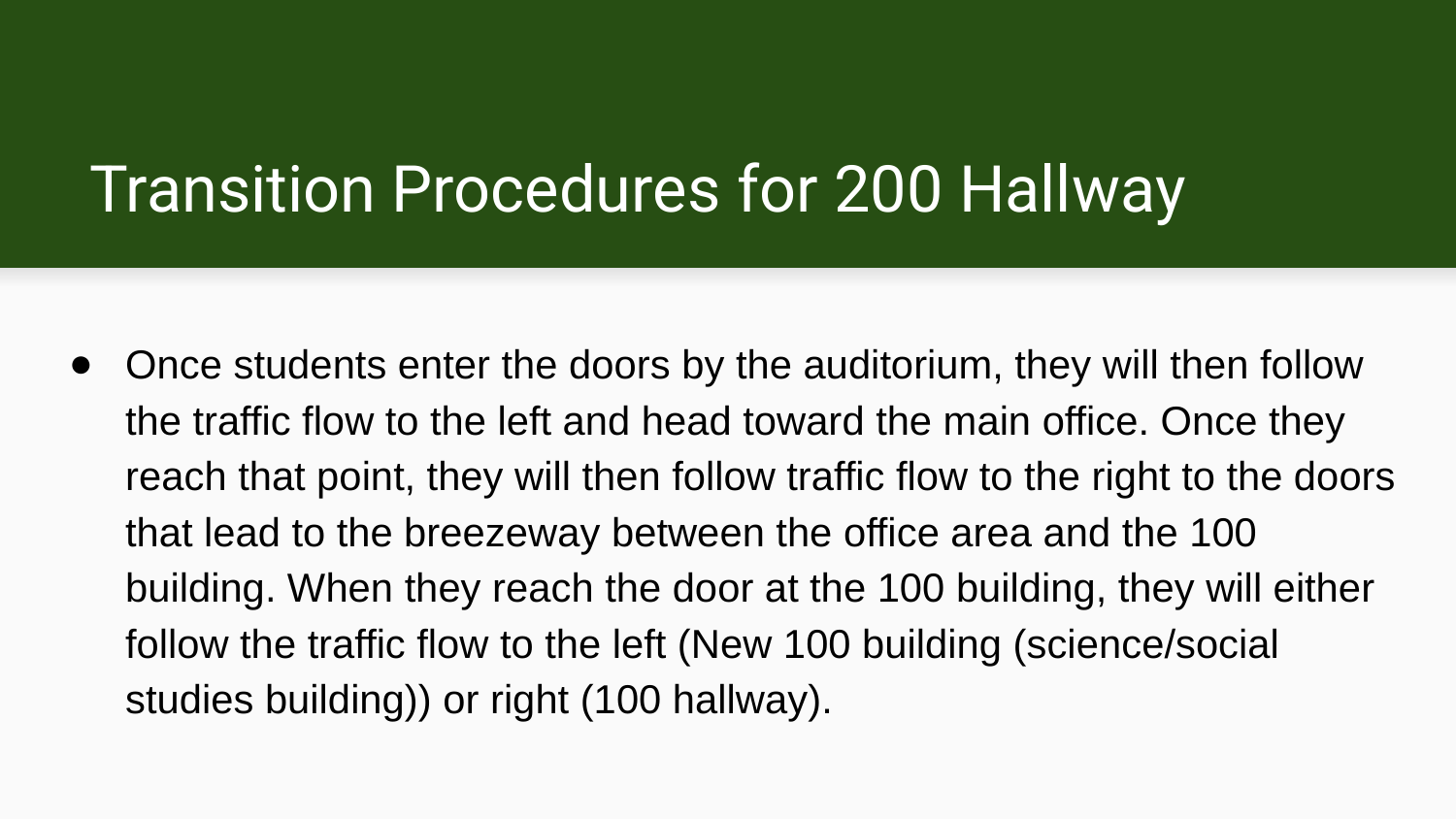

# Transition Procedures for 200 Hallway

Once students enter the doors by the auditorium, they will then follow the traffic flow to the left and head toward the main office. Once they reach that point, they will then follow traffic flow to the right to the doors that lead to the breezeway between the office area and the 100 building. When they reach the door at the 100 building, they will either follow the traffic flow to the left (New 100 building (science/social studies building)) or right (100 hallway).